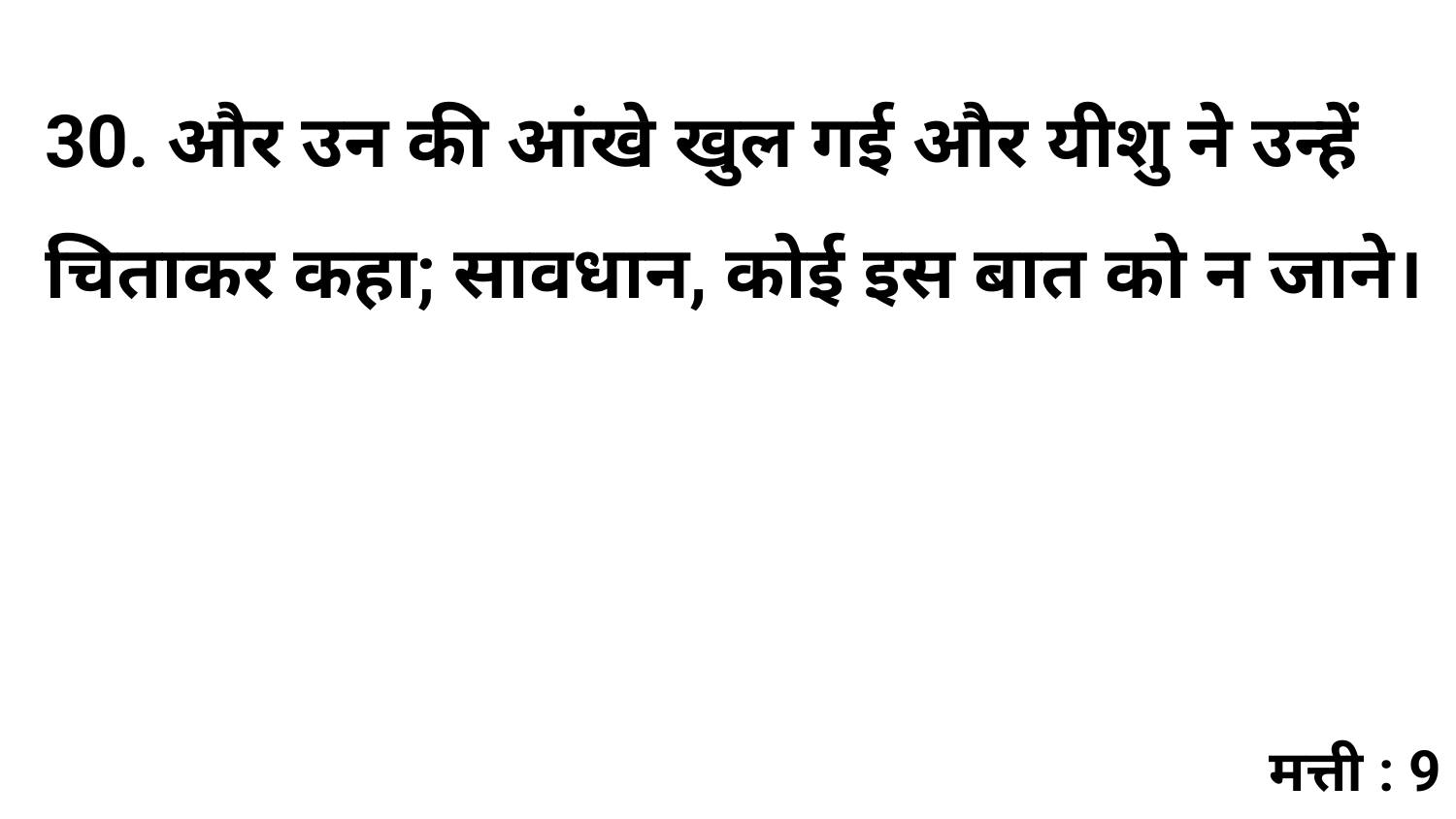

30. और उन की आंखे खुल गई और यीशु ने उन्हें चिताकर कहा; सावधान, कोई इस बात को न जाने।
मत्ती : 9